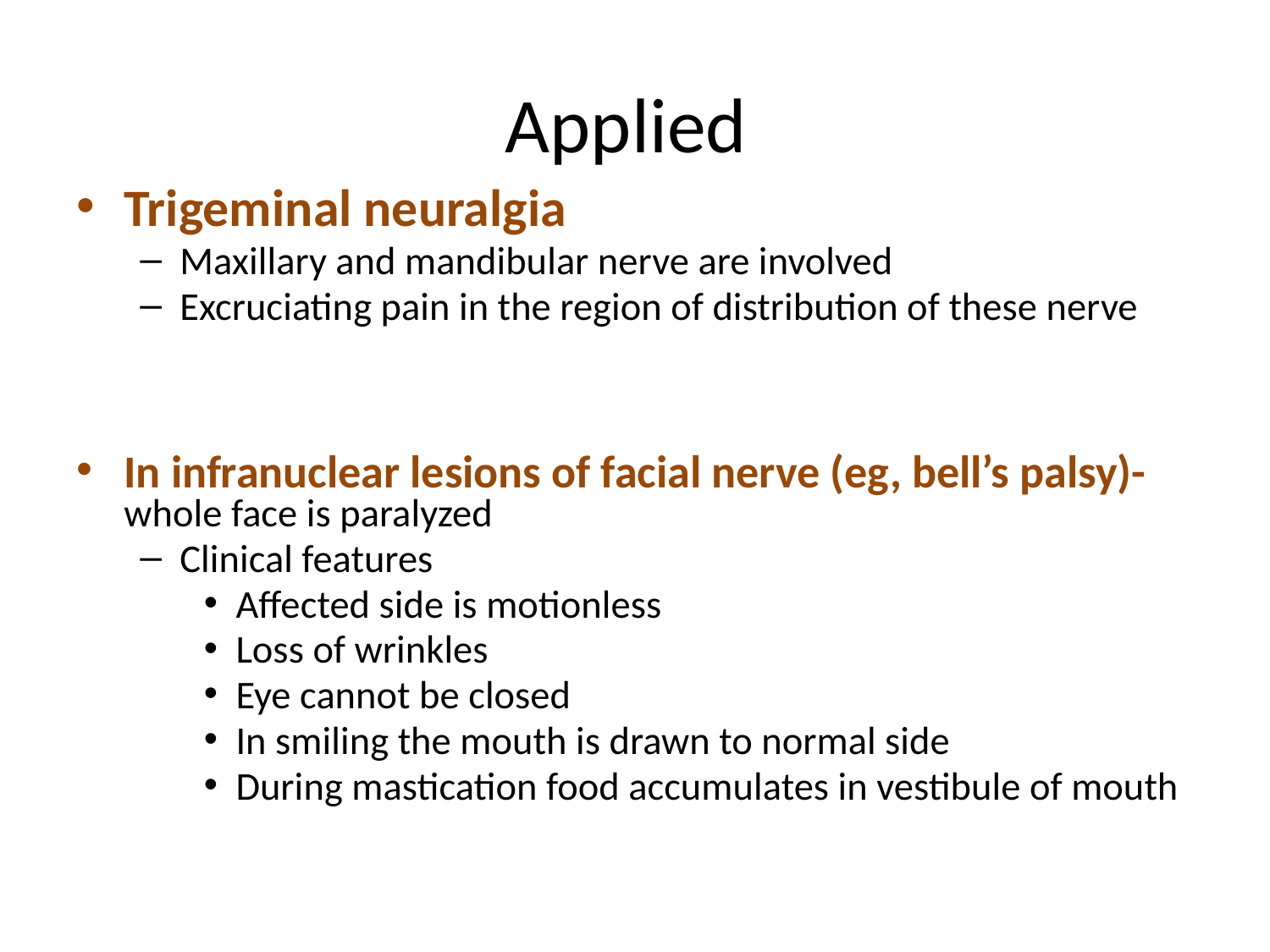

# Applied
Trigeminal neuralgia
Maxillary and mandibular nerve are involved
Excruciating pain in the region of distribution of these nerve

In infranuclear lesions of facial nerve (eg, bell’s palsy)- whole face is paralyzed
Clinical features
Affected side is motionless
Loss of wrinkles
Eye cannot be closed
In smiling the mouth is drawn to normal side
During mastication food accumulates in vestibule of mouth